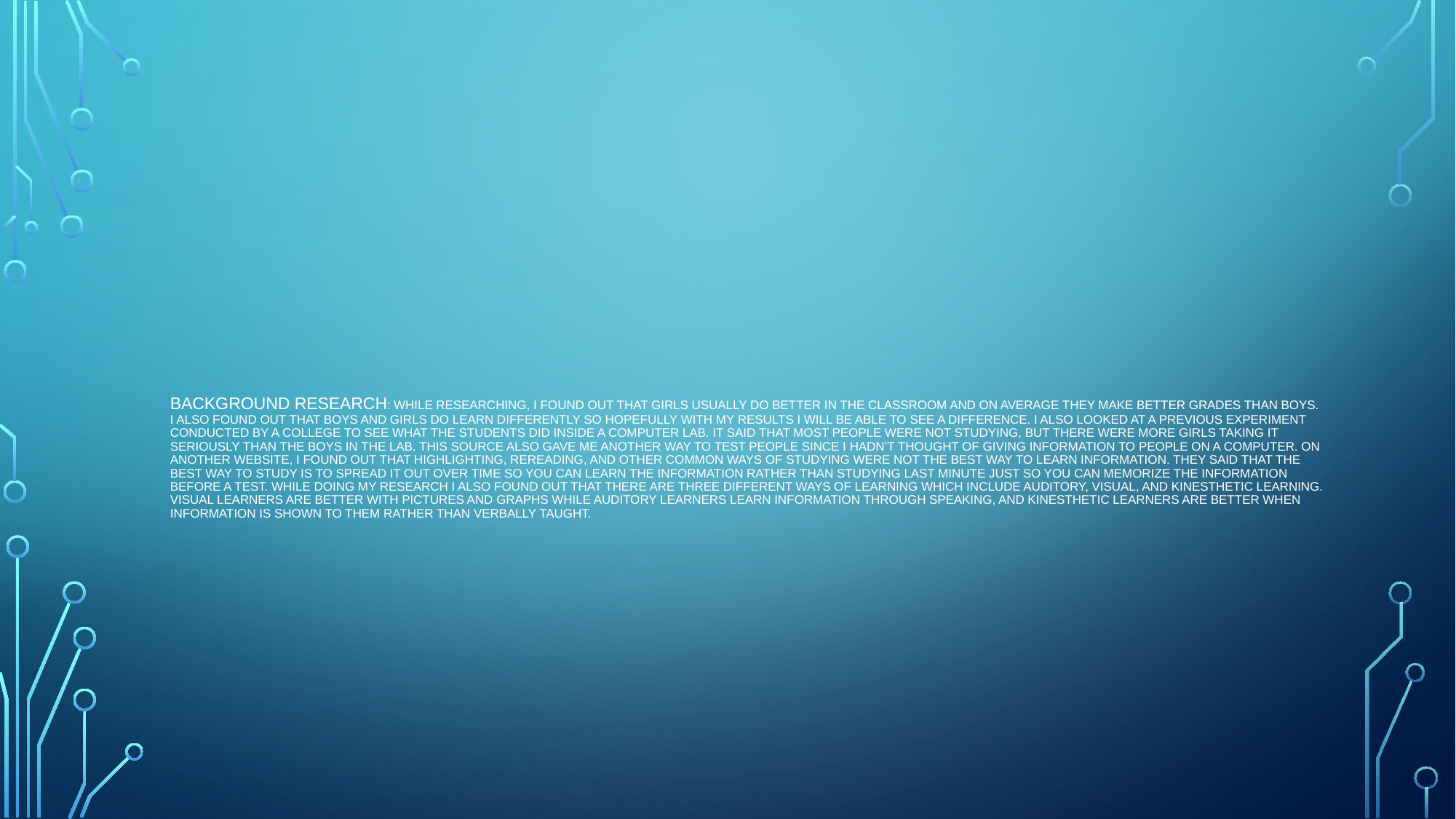

# Background research: While researching, I found out that girls usually do better in the classroom and on average they make better grades than boys. I also found out that boys and girls do learn differently so hopefully with my results I will be able to see a difference. I also looked at a previous experiment conducted by a college to see what the students did inside a computer lab. It said that most people were not studying, but there were more girls taking it seriously than the boys in the lab. This source also gave me another way to test people since I hadn’t thought of giving information to people on a computer. On another website, I found out that highlighting, rereading, and other common ways of studying were not the best way to learn information. They said that the best way to study is to spread it out over time so you can learn the information rather than studying last minute just so you can memorize the information before a test. While doing my research I also found out that there are three different ways of learning which include auditory, visual, and kinesthetic learning. Visual learners are better with pictures and graphs while auditory learners learn information through speaking, and kinesthetic learners are better when information is shown to them rather than verbally taught.